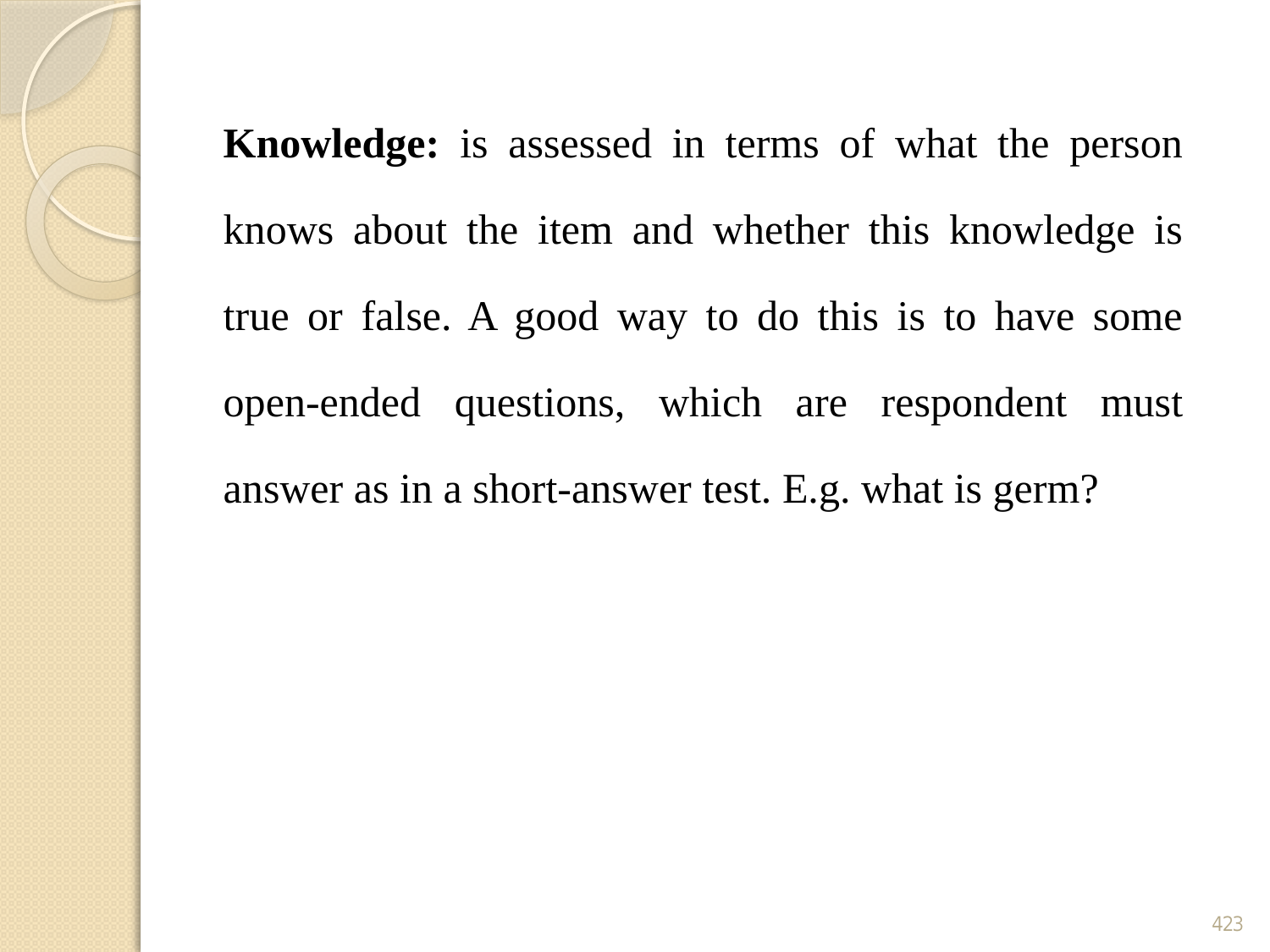

Knowledge: is assessed in terms of what the person knows about the item and whether this knowledge is true or false. A good way to do this is to have some open-ended questions, which are respondent must answer as in a short-answer test. E.g. what is germ?

423